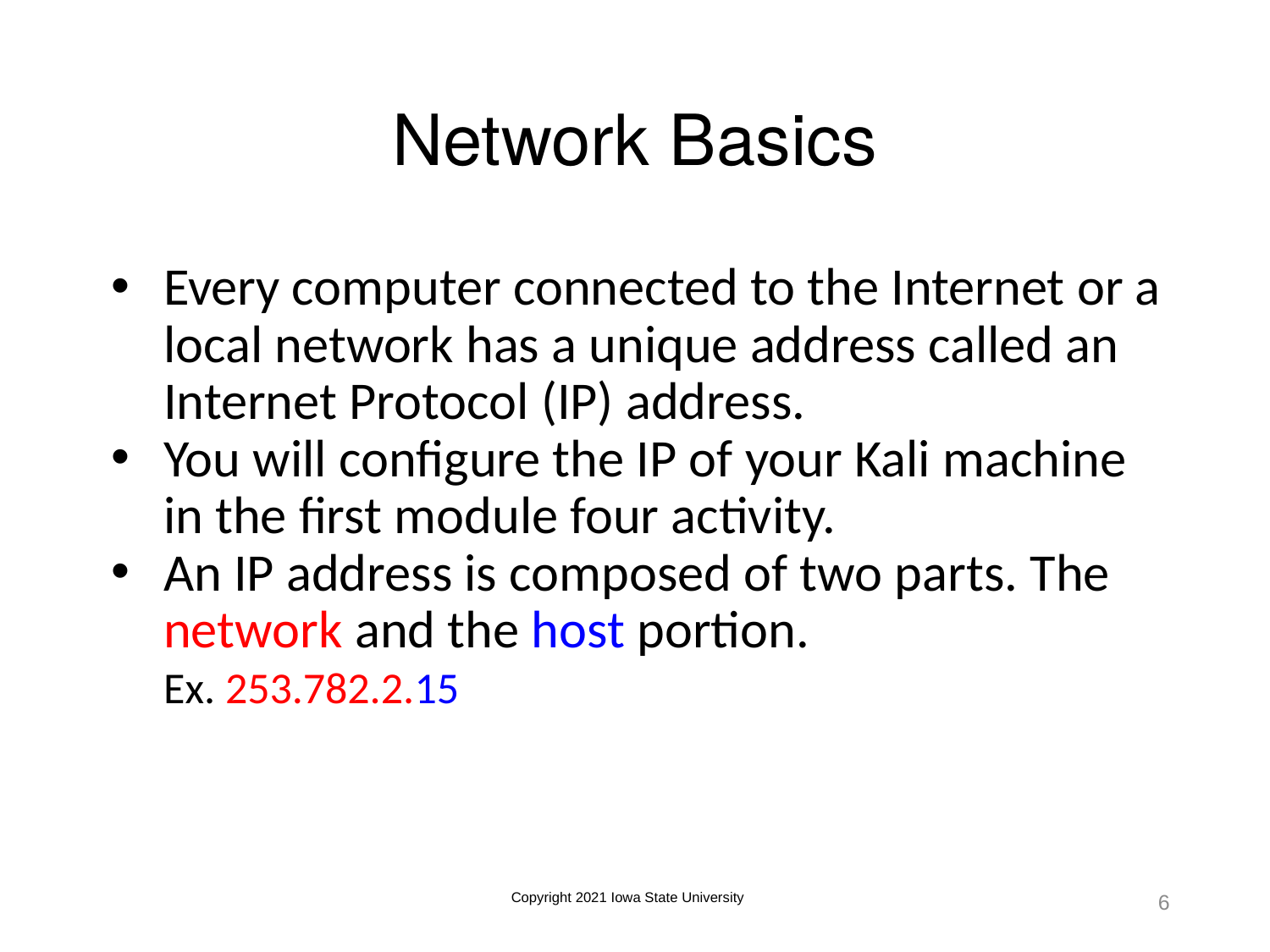

# Network Basics
Every computer connected to the Internet or a local network has a unique address called an Internet Protocol (IP) address.
You will configure the IP of your Kali machine in the first module four activity.
An IP address is composed of two parts. The network and the host portion.
Ex. 253.782.2.15

Copyright 2021 Iowa State University
6